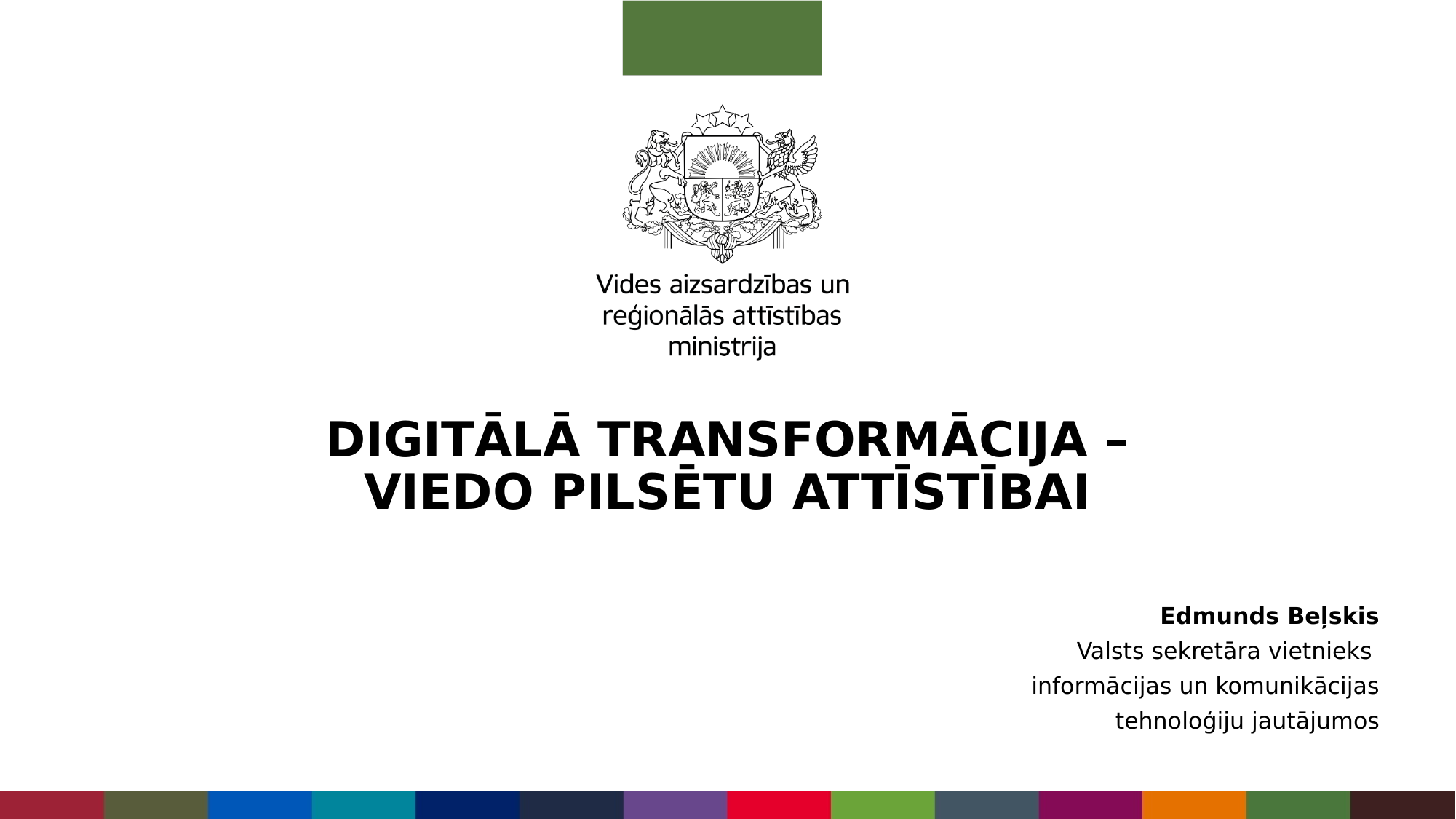

# DIGITĀLĀ TRANSFORMĀCIJA – VIEDO PILSĒTU ATTĪSTĪBAI
Edmunds Beļskis
Valsts sekretāra vietnieks
informācijas un komunikācijas
 tehnoloģiju jautājumos